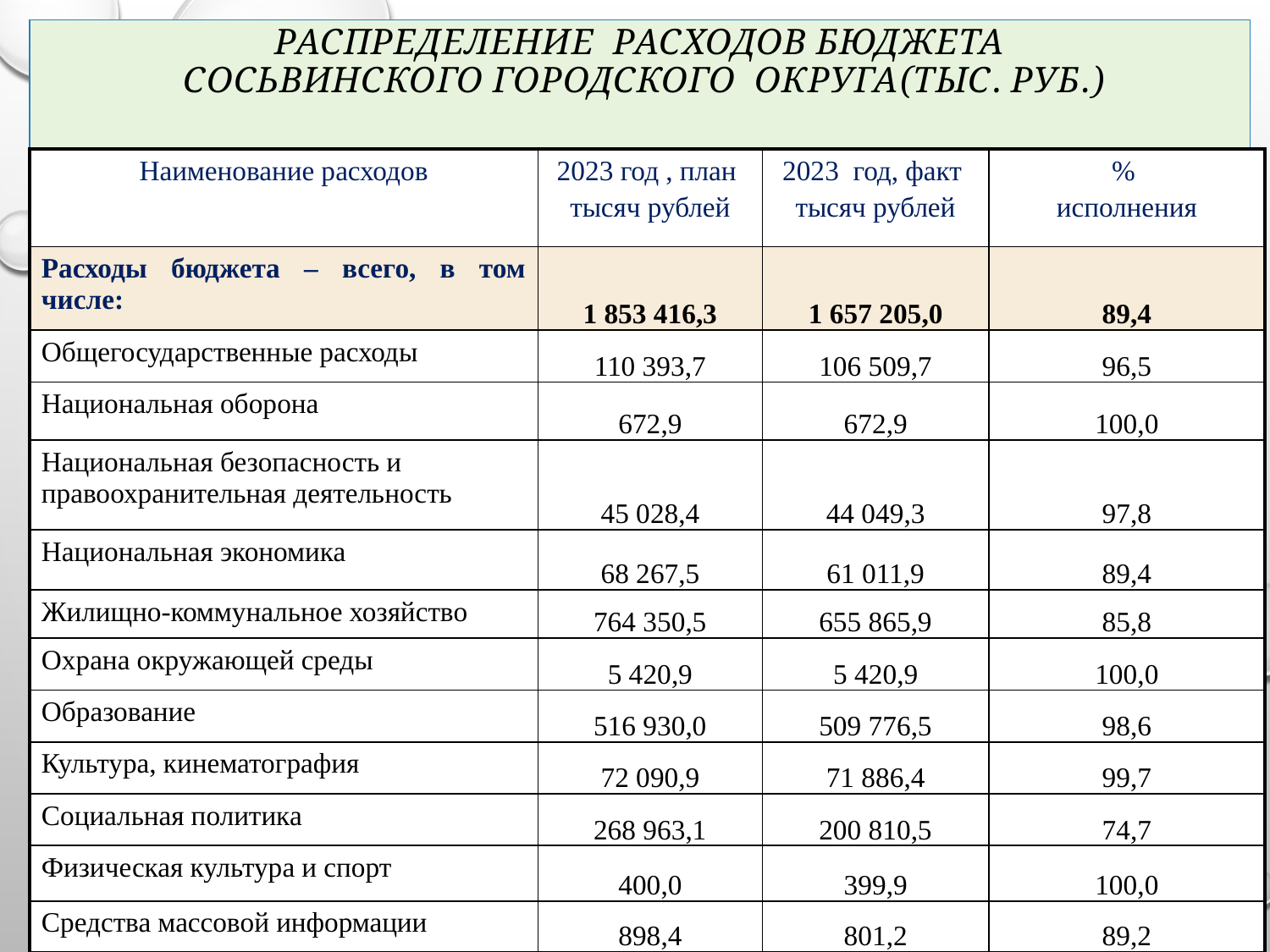

# Распределение  расходов бюджета Сосьвинского городского  округа(тыс. руб.)
| Наименование расходов | 2023 год , план тысяч рублей | 2023 год, факт тысяч рублей | % исполнения |
| --- | --- | --- | --- |
| Расходы бюджета – всего, в том числе: | 1 853 416,3 | 1 657 205,0 | 89,4 |
| Общегосударственные расходы | 110 393,7 | 106 509,7 | 96,5 |
| Национальная оборона | 672,9 | 672,9 | 100,0 |
| Национальная безопасность и правоохранительная деятельность | 45 028,4 | 44 049,3 | 97,8 |
| Национальная экономика | 68 267,5 | 61 011,9 | 89,4 |
| Жилищно-коммунальное хозяйство | 764 350,5 | 655 865,9 | 85,8 |
| Охрана окружающей среды | 5 420,9 | 5 420,9 | 100,0 |
| Образование | 516 930,0 | 509 776,5 | 98,6 |
| Культура, кинематография | 72 090,9 | 71 886,4 | 99,7 |
| Социальная политика | 268 963,1 | 200 810,5 | 74,7 |
| Физическая культура и спорт | 400,0 | 399,9 | 100,0 |
| Средства массовой информации | 898,4 | 801,2 | 89,2 |